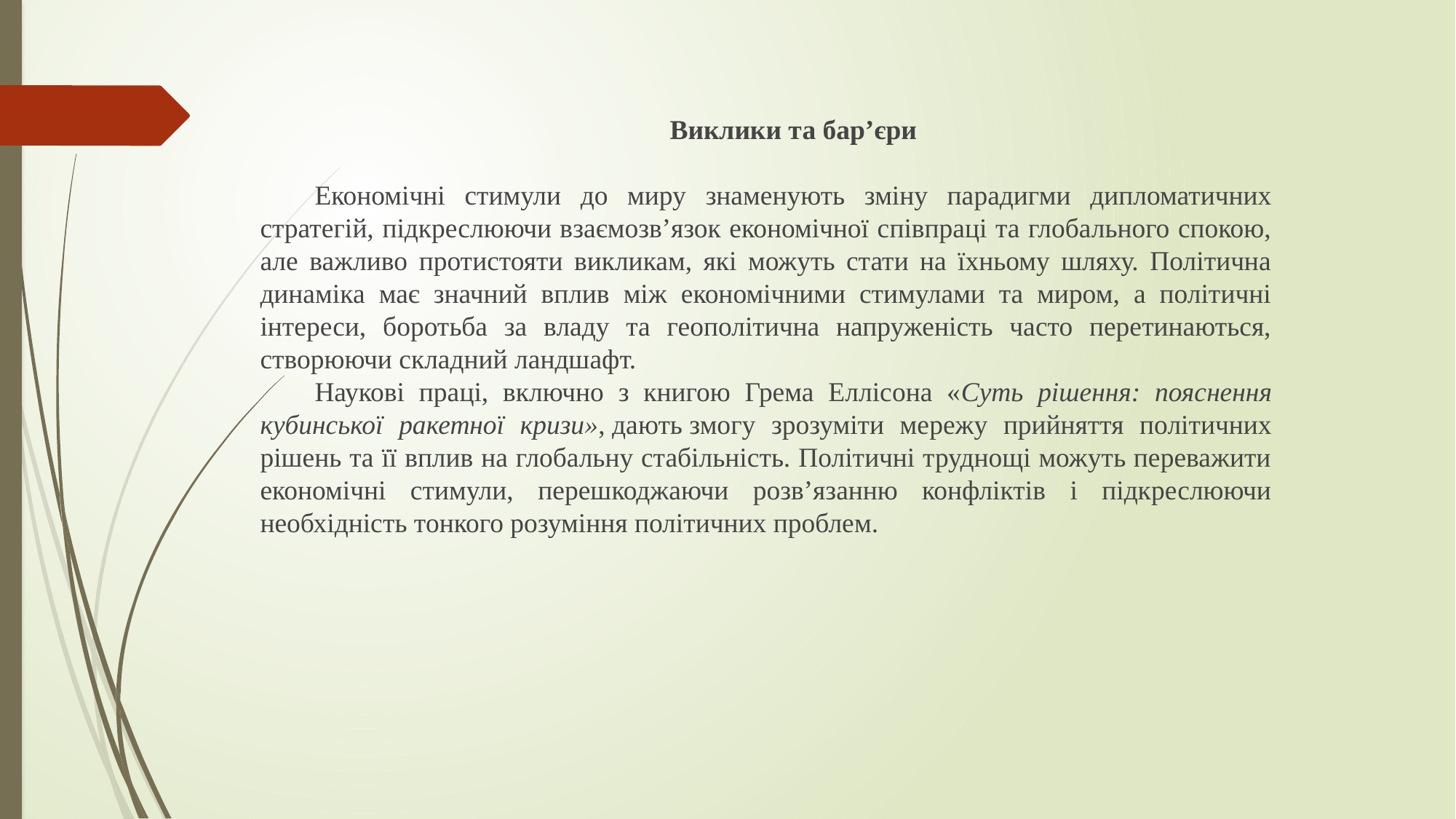

Виклики та бар’єри

Економічні стимули до миру знаменують зміну парадигми дипломатичних стратегій, підкреслюючи взаємозв’язок економічної співпраці та глобального спокою, але важливо протистояти викликам, які можуть стати на їхньому шляху. Політична динаміка має значний вплив між економічними стимулами та миром, а політичні інтереси, боротьба за владу та геополітична напруженість часто перетинаються, створюючи складний ландшафт.
Наукові праці, включно з книгою Грема Еллісона «Суть рішення: пояснення кубинської ракетної кризи», дають змогу зрозуміти мережу прийняття політичних рішень та її вплив на глобальну стабільність. Політичні труднощі можуть переважити економічні стимули, перешкоджаючи розв’язанню конфліктів і підкреслюючи необхідність тонкого розуміння політичних проблем.